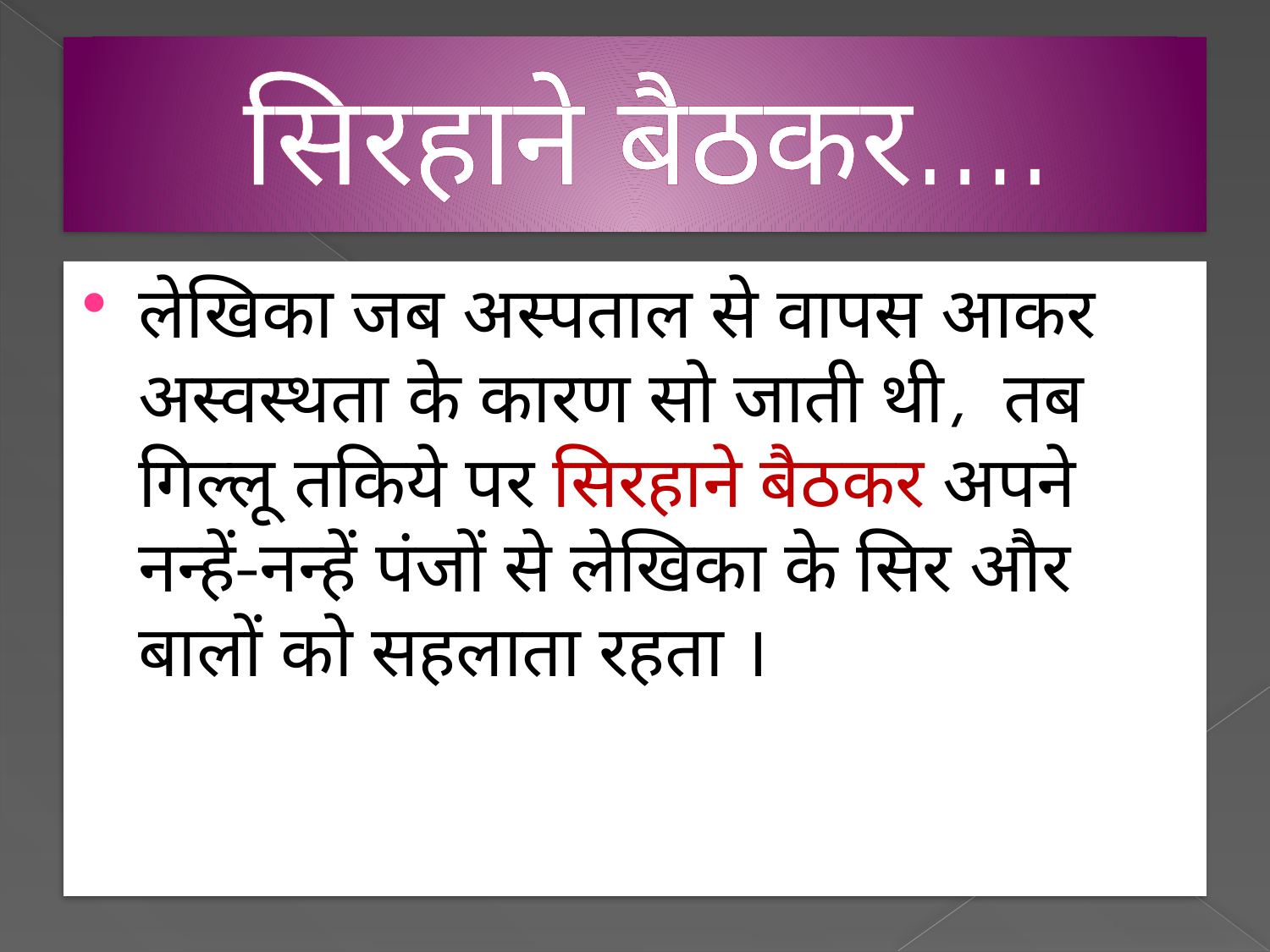

# सिरहाने बैठकर....
लेखिका जब अस्पताल से वापस आकर अस्वस्थता के कारण सो जाती थी,  तब गिल्लू तकिये पर सिरहाने बैठकर अपने नन्हें-नन्हें पंजों से लेखिका के सिर और बालों को सहलाता रहता ।